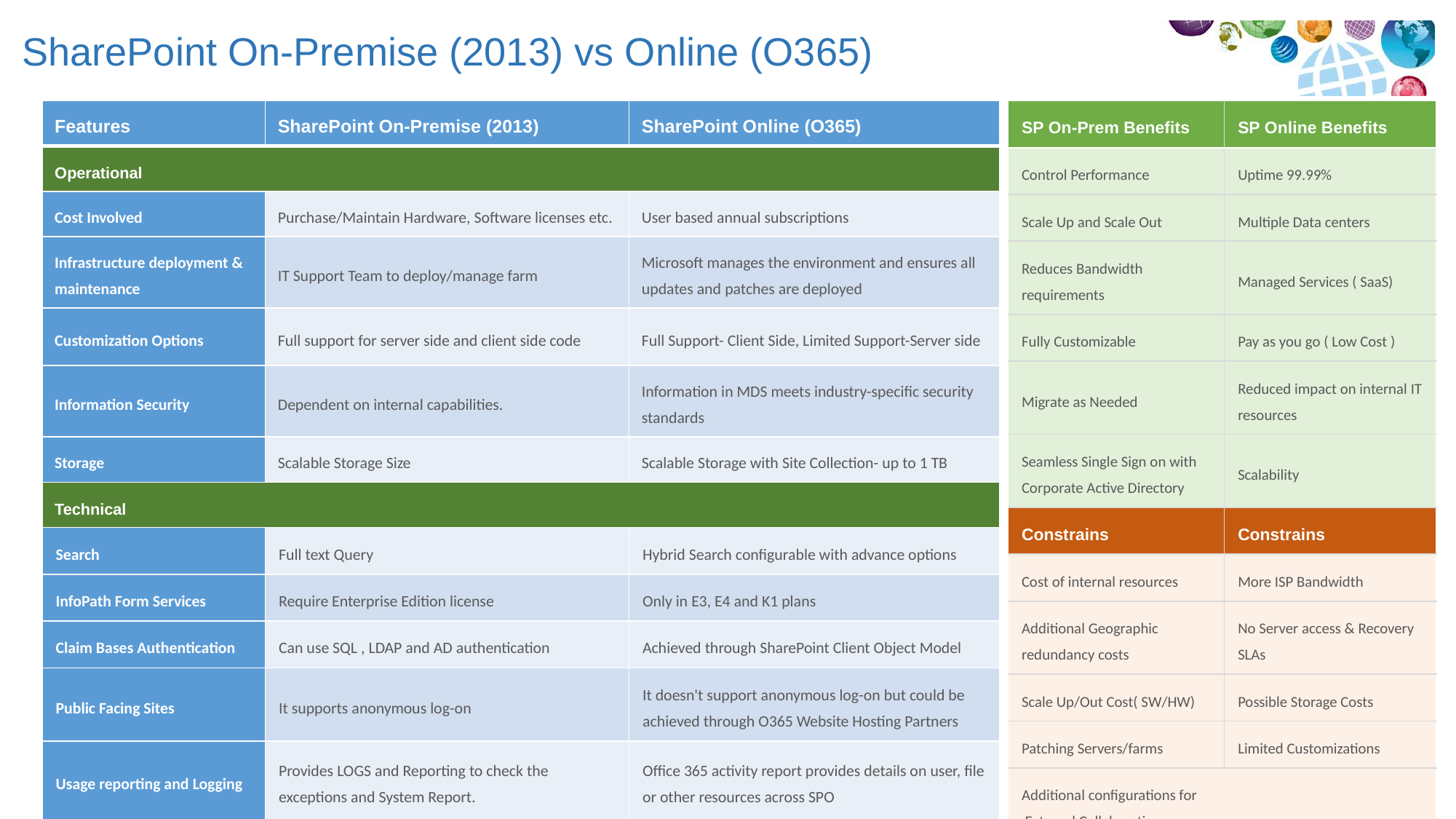

SharePoint On-Premise (2013) vs Online (O365)
| Features | SharePoint On-Premise (2013) | SharePoint Online (O365) |
| --- | --- | --- |
| Operational |  |  |
| Cost Involved | Purchase/Maintain Hardware, Software licenses etc. | User based annual subscriptions |
| Infrastructure deployment & maintenance | IT Support Team to deploy/manage farm | Microsoft manages the environment and ensures all updates and patches are deployed |
| Customization Options | Full support for server side and client side code | Full Support- Client Side, Limited Support-Server side |
| Information Security | Dependent on internal capabilities. | Information in MDS meets industry-specific security standards |
| Storage | Scalable Storage Size | Scalable Storage with Site Collection- up to 1 TB |
| Technical |  |  |
| Search | Full text Query | Hybrid Search configurable with advance options |
| InfoPath Form Services | Require Enterprise Edition license | Only in E3, E4 and K1 plans |
| Claim Bases Authentication | Can use SQL , LDAP and AD authentication | Achieved through SharePoint Client Object Model |
| Public Facing Sites | It supports anonymous log-on | It doesn't support anonymous log-on but could be achieved through O365 Website Hosting Partners |
| Usage reporting and Logging | Provides LOGS and Reporting to check the exceptions and System Report. | Office 365 activity report provides details on user, file or other resources across SPO |
| SP On-Prem Benefits | SP Online Benefits |
| --- | --- |
| Control Performance | Uptime 99.99% |
| Scale Up and Scale Out | Multiple Data centers |
| Reduces Bandwidth requirements | Managed Services ( SaaS) |
| Fully Customizable | Pay as you go ( Low Cost ) |
| Migrate as Needed | Reduced impact on internal IT resources |
| Seamless Single Sign on with Corporate Active Directory | Scalability |
| Constrains | Constrains |
| Cost of internal resources | More ISP Bandwidth |
| Additional Geographic redundancy costs | No Server access & Recovery SLAs |
| Scale Up/Out Cost( SW/HW) | Possible Storage Costs |
| Patching Servers/farms | Limited Customizations |
| Additional configurations for External Collaboration |  |